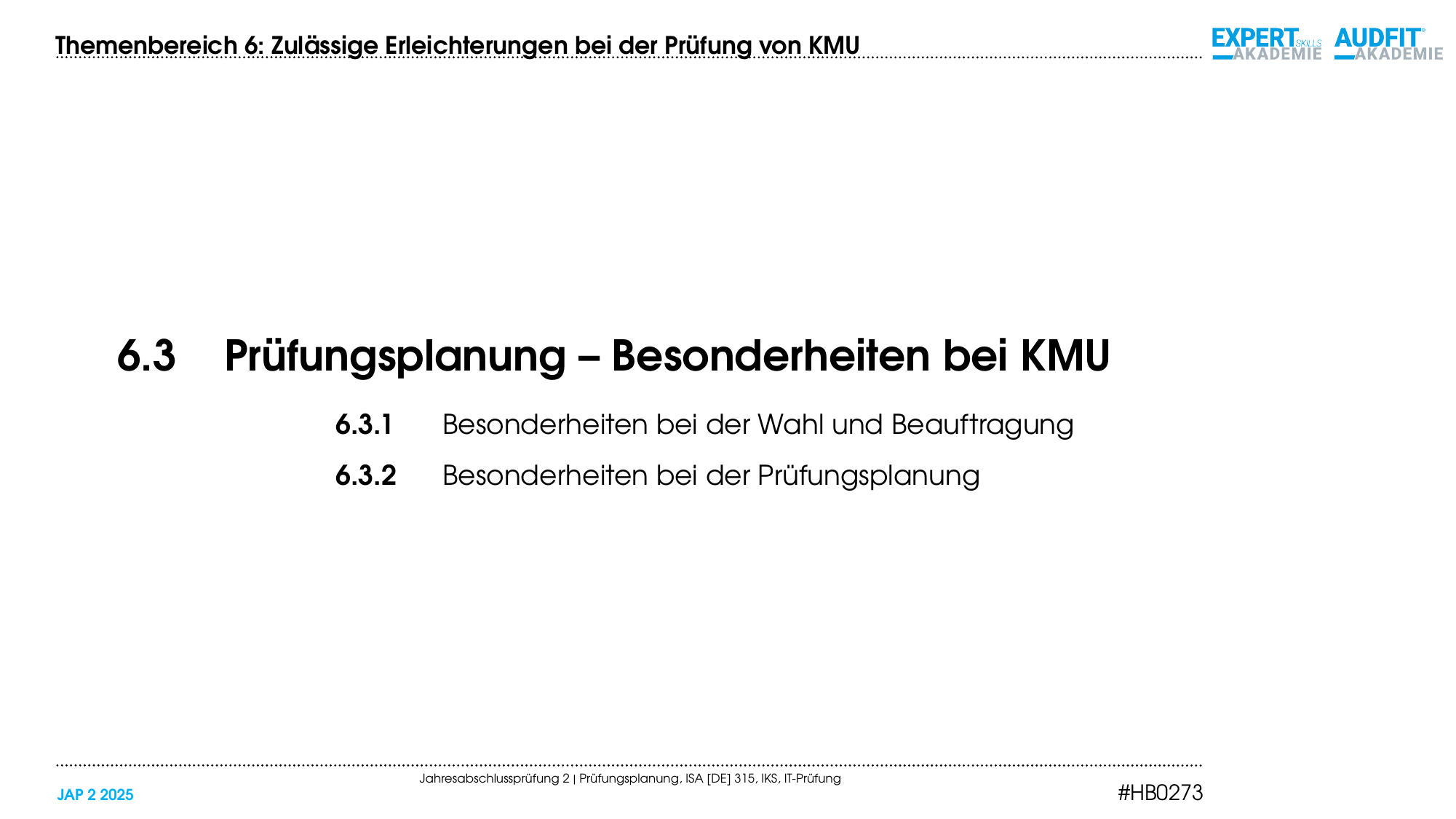

Themenbereich 6: Zulässige Erleichterungen bei der Prüfung von KMU
6.3	Prüfungsplanung – Besonderheiten bei KMU
6.3.1	Besonderheiten bei der Wahl und Beauftragung
6.3.2	Besonderheiten bei der Prüfungsplanung